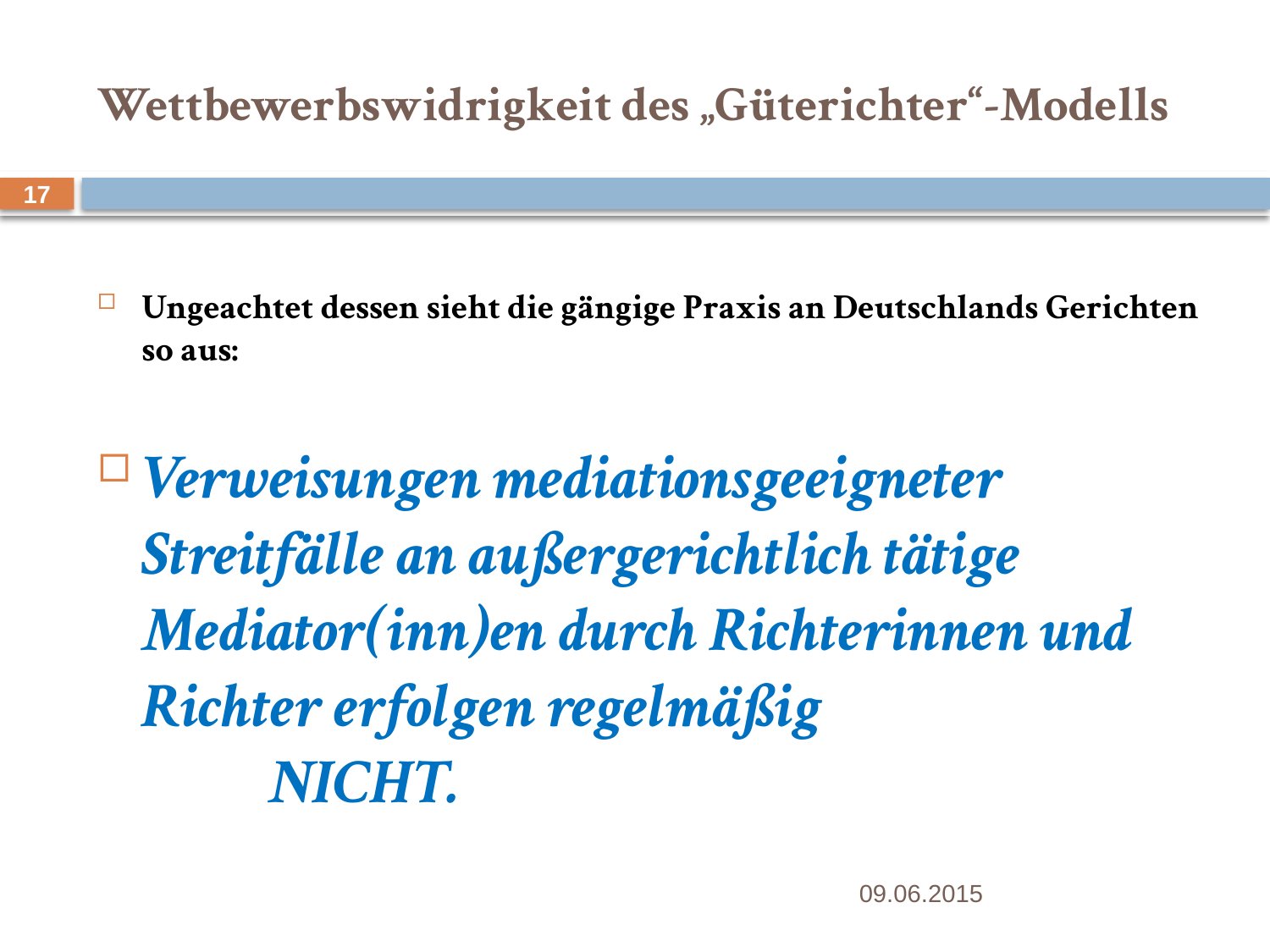

# Wettbewerbswidrigkeit des „Güterichter“-Modells
17

Ungeachtet dessen sieht die gängige Praxis an Deutschlands Gerichten so aus:

Verweisungen mediationsgeeigneter Streitfälle an außergerichtlich tätige Mediator(inn)en durch Richterinnen und Richter erfolgen regelmäßig 				NICHT.

09.06.2015